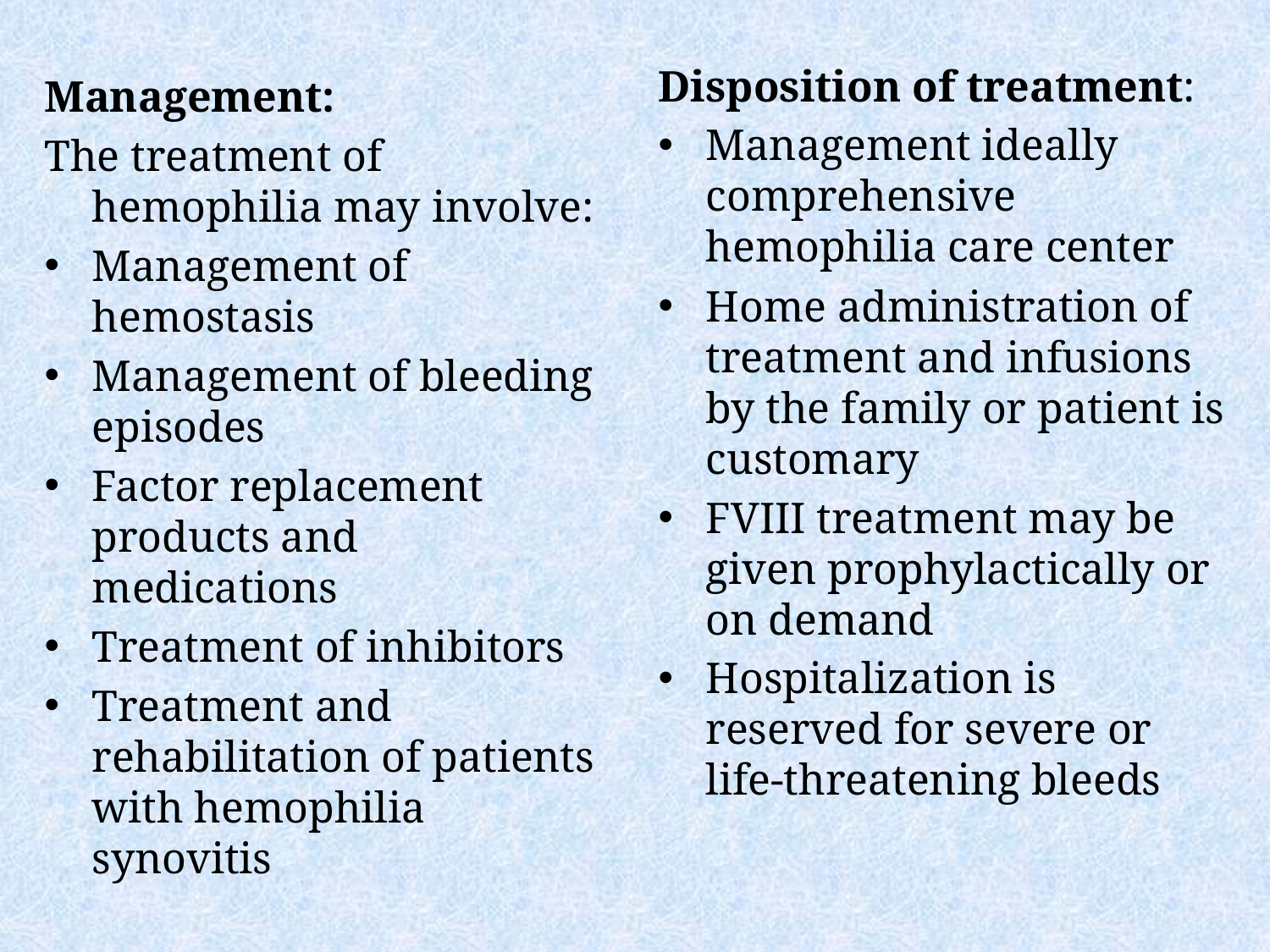

Disposition of treatment:
Management ideally comprehensive hemophilia care center
Home administration of treatment and infusions by the family or patient is customary
FVIII treatment may be given prophylactically or on demand
Hospitalization is reserved for severe or life-threatening bleeds
Management:
The treatment of hemophilia may involve:
Management of hemostasis
Management of bleeding episodes
Factor replacement products and medications
Treatment of inhibitors
Treatment and rehabilitation of patients with hemophilia synovitis